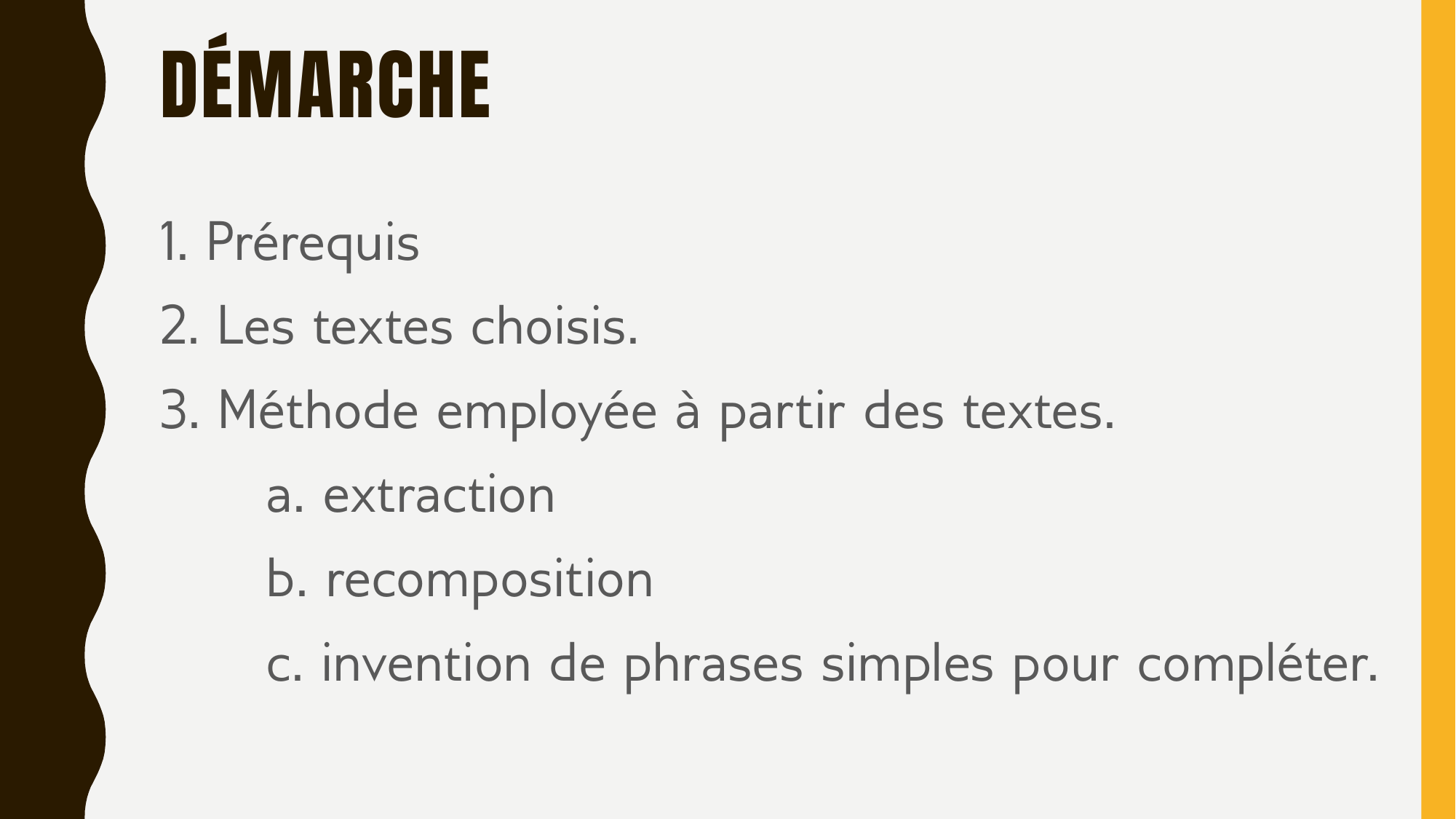

# Démarche
1. Prérequis
2. Les textes choisis.
3. Méthode employée à partir des textes.
	a. extraction
	b. recomposition
	c. invention de phrases simples pour compléter.